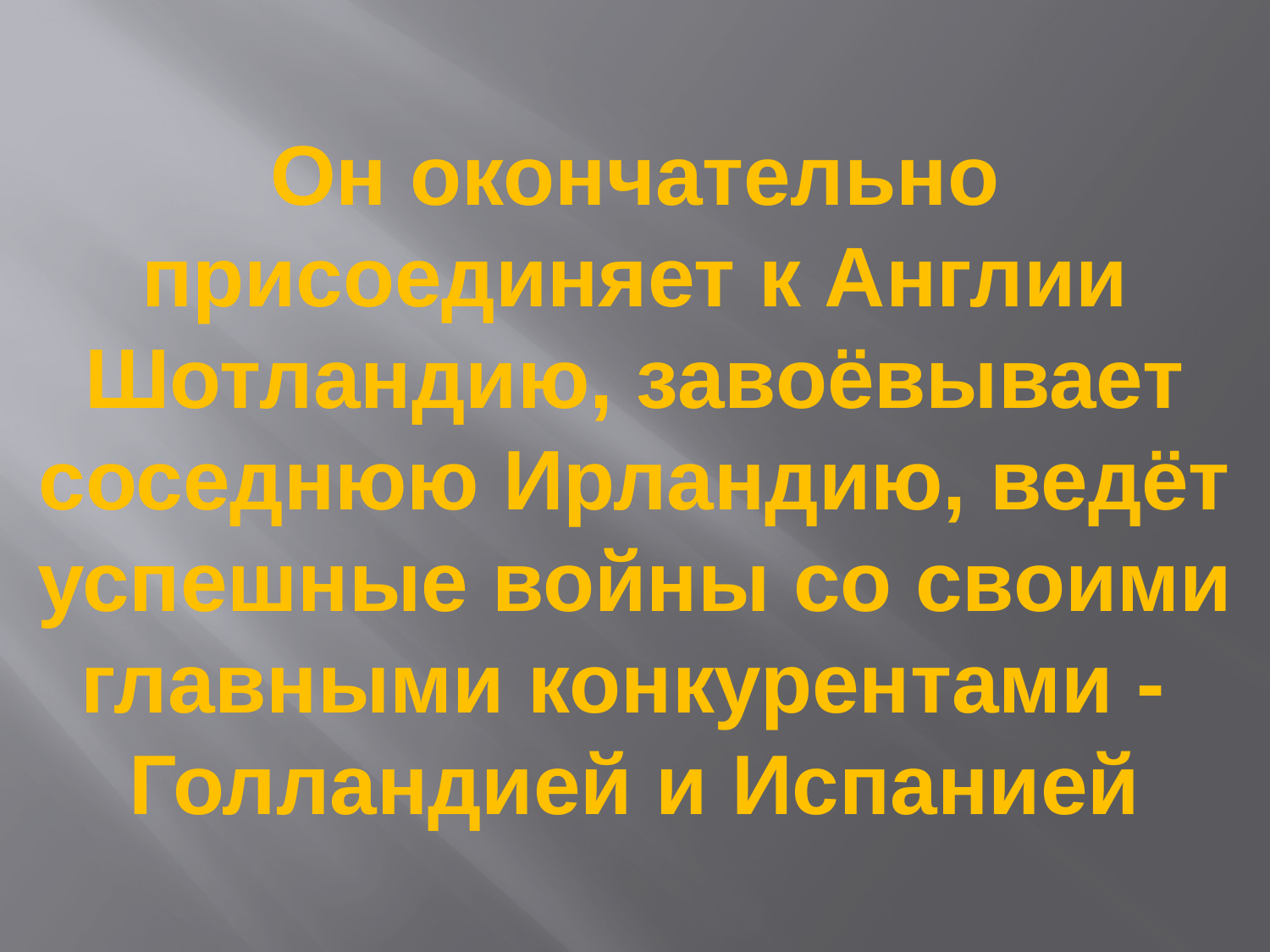

# Он окончательно присоединяет к Англии Шотландию, завоёвывает соседнюю Ирландию, ведёт успешные войны со своими главными конкурентами -  Голландией и Испанией